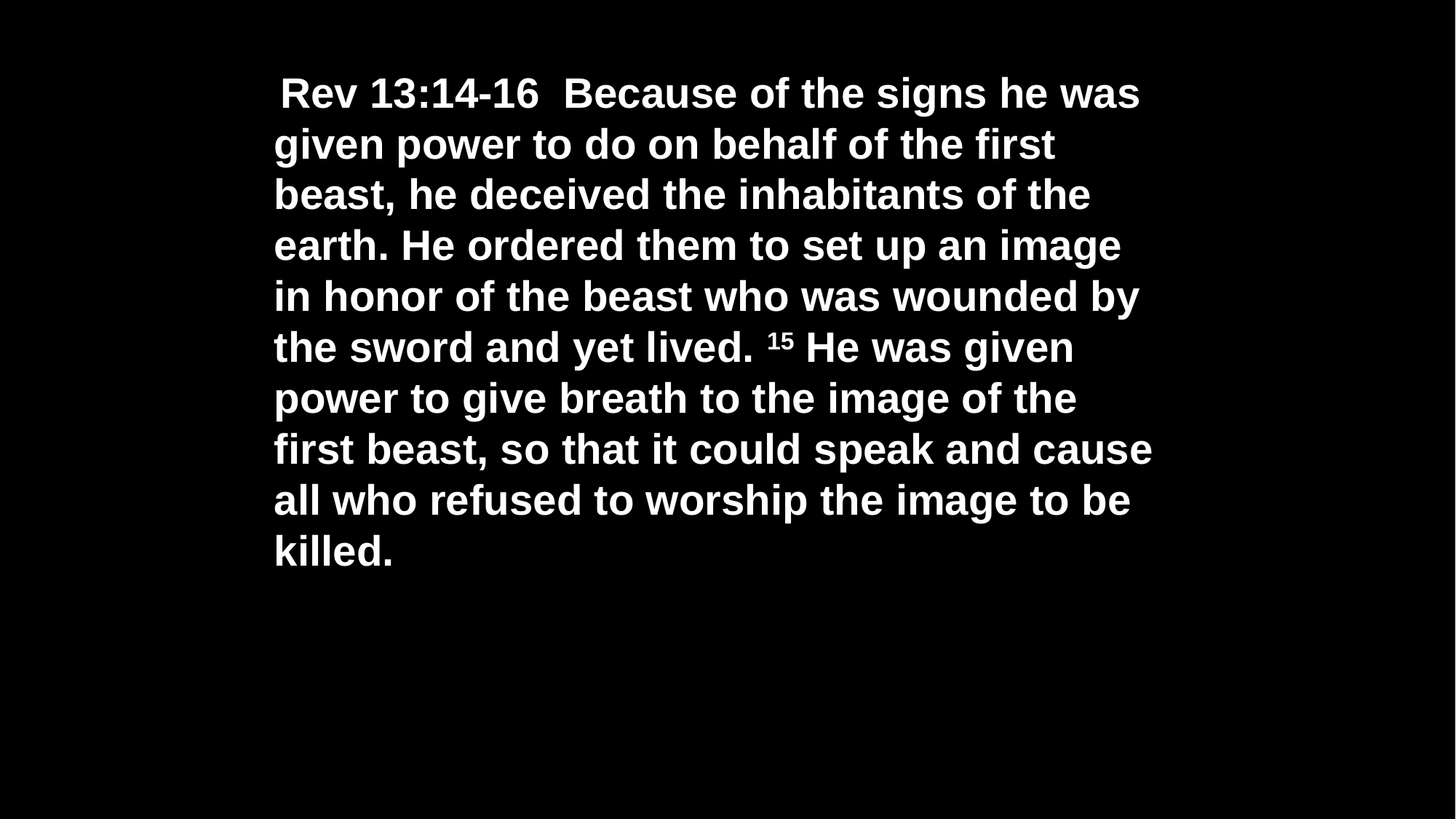

Rev 13:14-16  Because of the signs he was given power to do on behalf of the first beast, he deceived the inhabitants of the earth. He ordered them to set up an image in honor of the beast who was wounded by the sword and yet lived. 15 He was given power to give breath to the image of the first beast, so that it could speak and cause all who refused to worship the image to be killed.

“